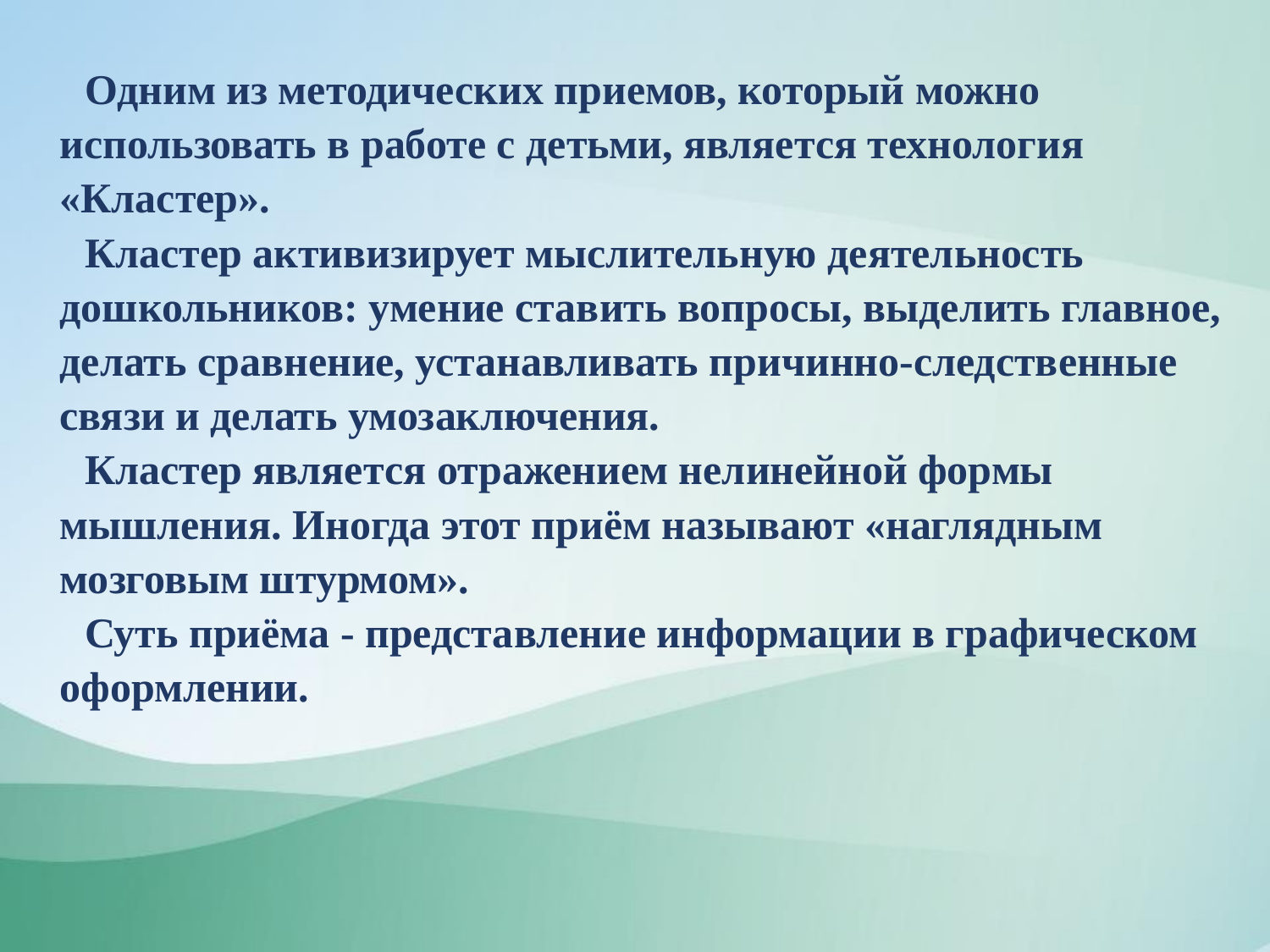

Одним из методических приемов, который можно использовать в работе с детьми, является технология «Кластер».
Кластер активизирует мыслительную деятельность дошкольников: умение ставить вопросы, выделить главное, делать сравнение, устанавливать причинно-следственные связи и делать умозаключения.
Кластер является отражением нелинейной формы мышления. Иногда этот приём называют «наглядным мозговым штурмом».
Суть приёма - представление информации в графическом оформлении.